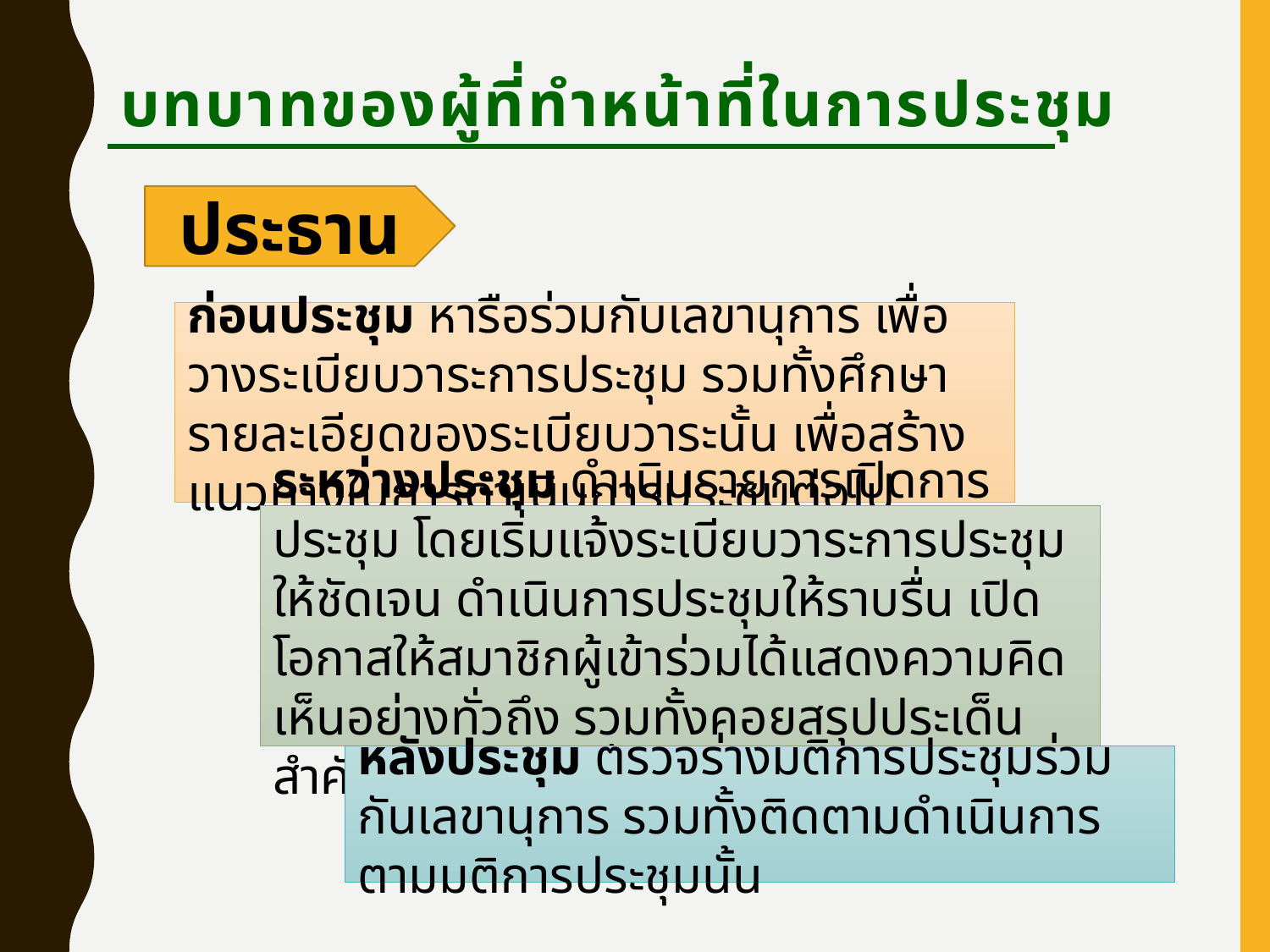

# บทบาทของผู้ที่ทำหน้าที่ในการประชุม
ประธาน
ก่อนประชุม หารือร่วมกับเลขานุการ เพื่อวางระเบียบวาระการประชุม รวมทั้งศึกษารายละเอียดของระเบียบวาระนั้น เพื่อสร้างแนวทางในการดำเนินการประชุมต่อไป
ระหว่างประชุม ดำเนินรายการเปิดการประชุม โดยเริ่มแจ้งระเบียบวาระการประชุมให้ชัดเจน ดำเนินการประชุมให้ราบรื่น เปิดโอกาสให้สมาชิกผู้เข้าร่วมได้แสดงความคิดเห็นอย่างทั่วถึง รวมทั้งคอยสรุปประเด็นสำคัญของแต่ละเรื่อง
หลังประชุม ตรวจร่างมติการประชุมร่วมกันเลขานุการ รวมทั้งติดตามดำเนินการตามมติการประชุมนั้น